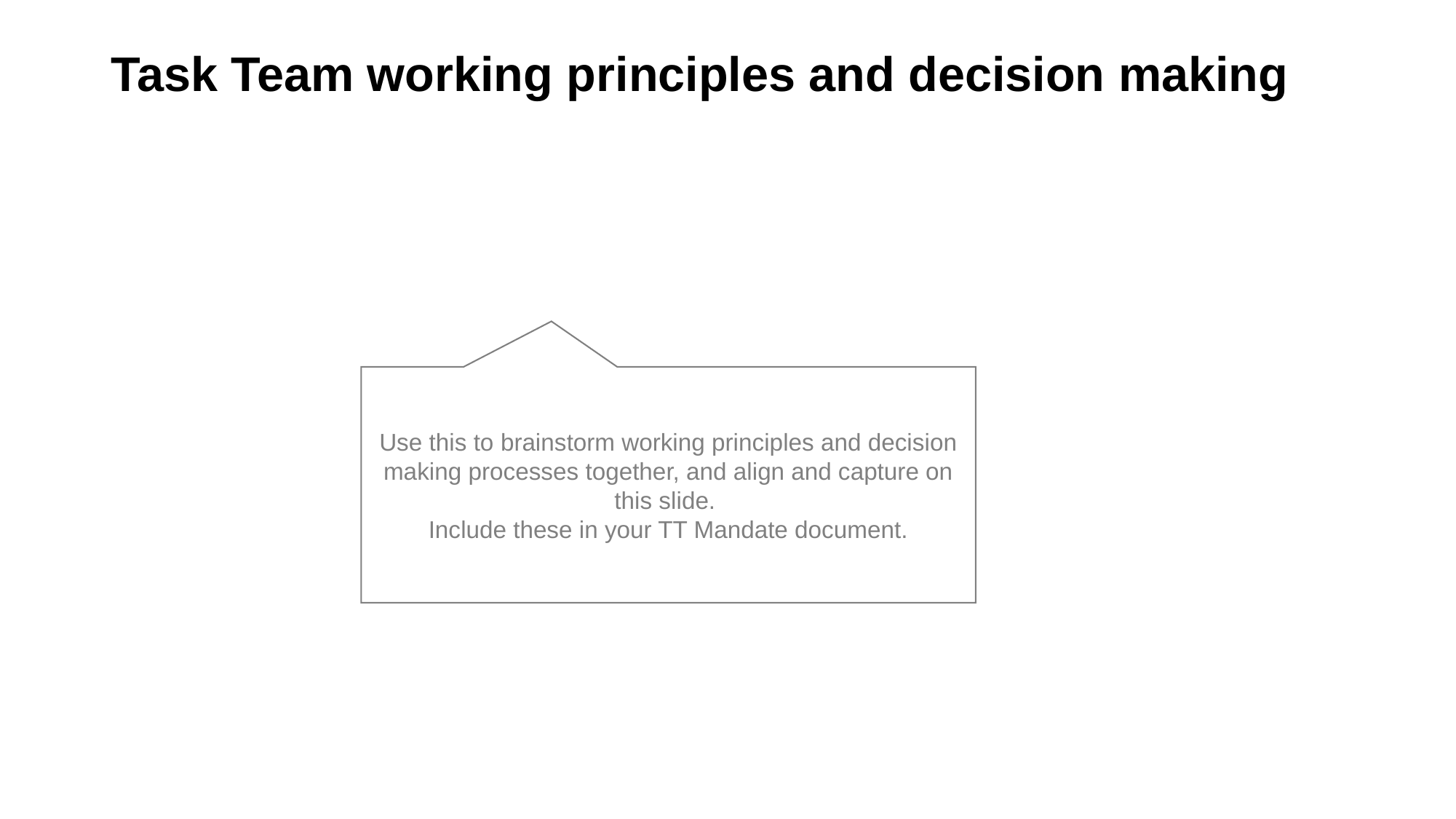

# Task Team working principles and decision making

Use this to brainstorm working principles and decision making processes together, and align and capture on this slide.
Include these in your TT Mandate document.